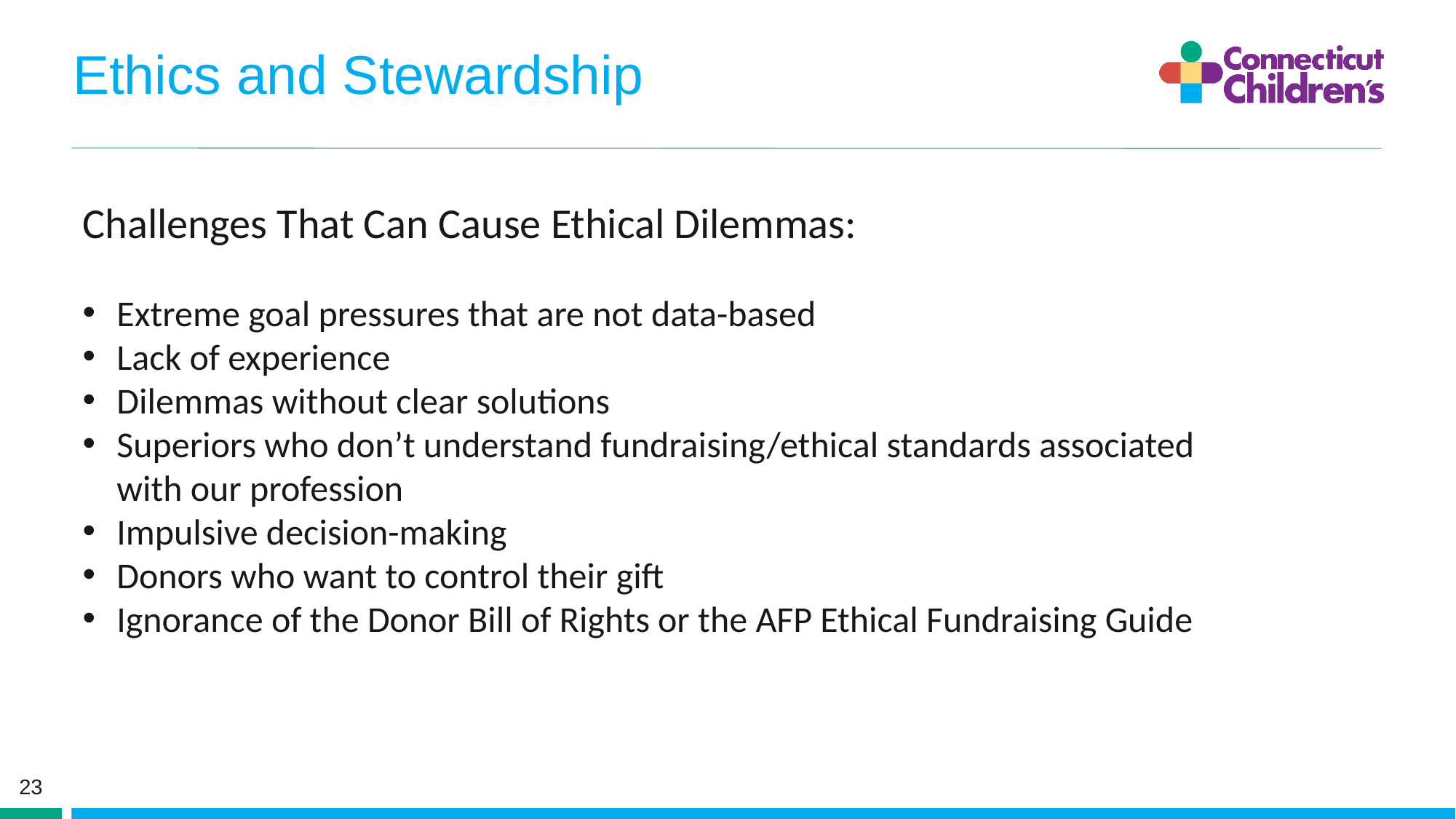

# Ethics and Stewardship
Challenges That Can Cause Ethical Dilemmas:
Extreme goal pressures that are not data-based
Lack of experience
Dilemmas without clear solutions
Superiors who don’t understand fundraising/ethical standards associated with our profession
Impulsive decision-making
Donors who want to control their gift
Ignorance of the Donor Bill of Rights or the AFP Ethical Fundraising Guide
23